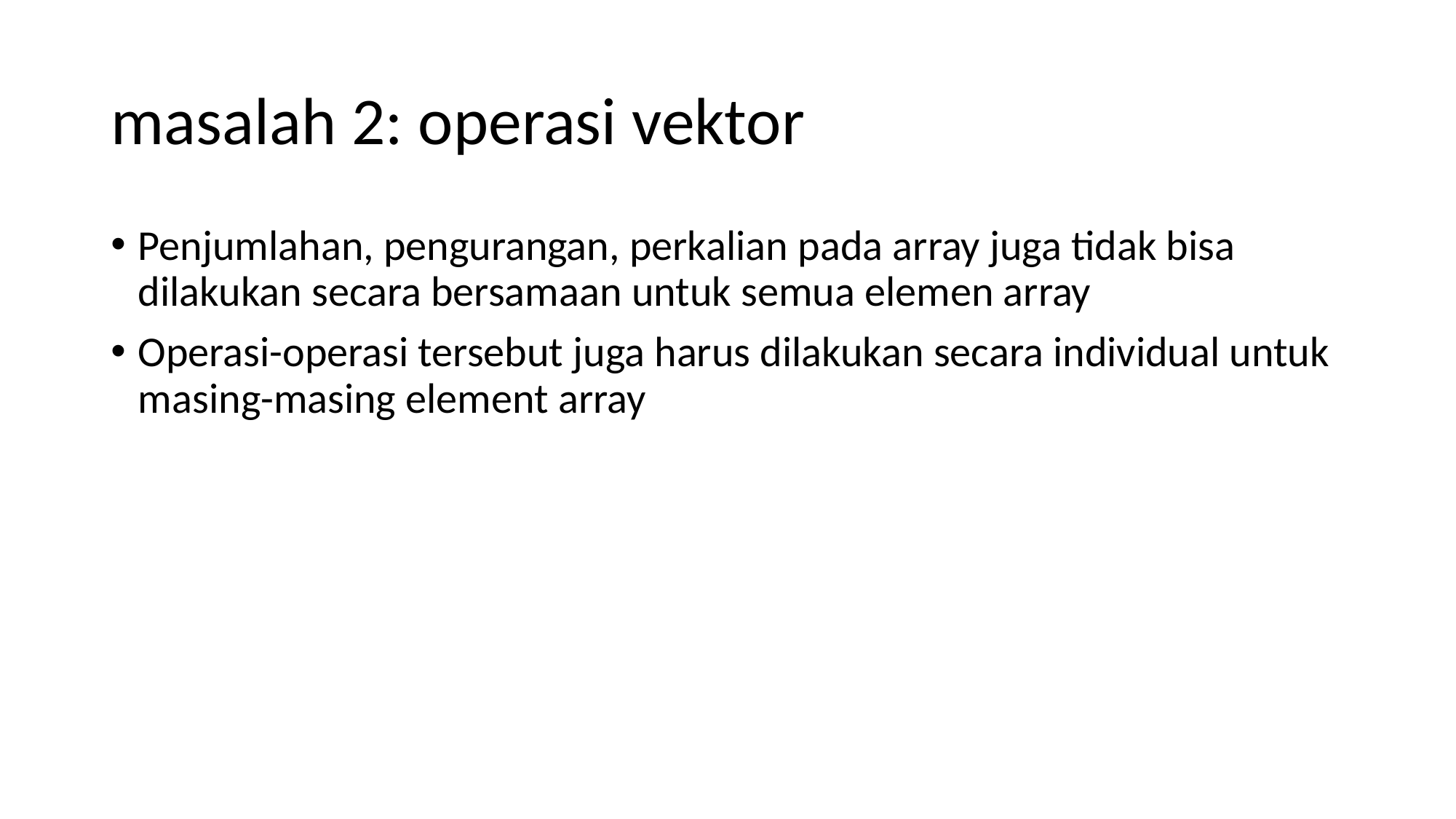

# masalah 2: operasi vektor
Penjumlahan, pengurangan, perkalian pada array juga tidak bisa dilakukan secara bersamaan untuk semua elemen array
Operasi-operasi tersebut juga harus dilakukan secara individual untuk masing-masing element array